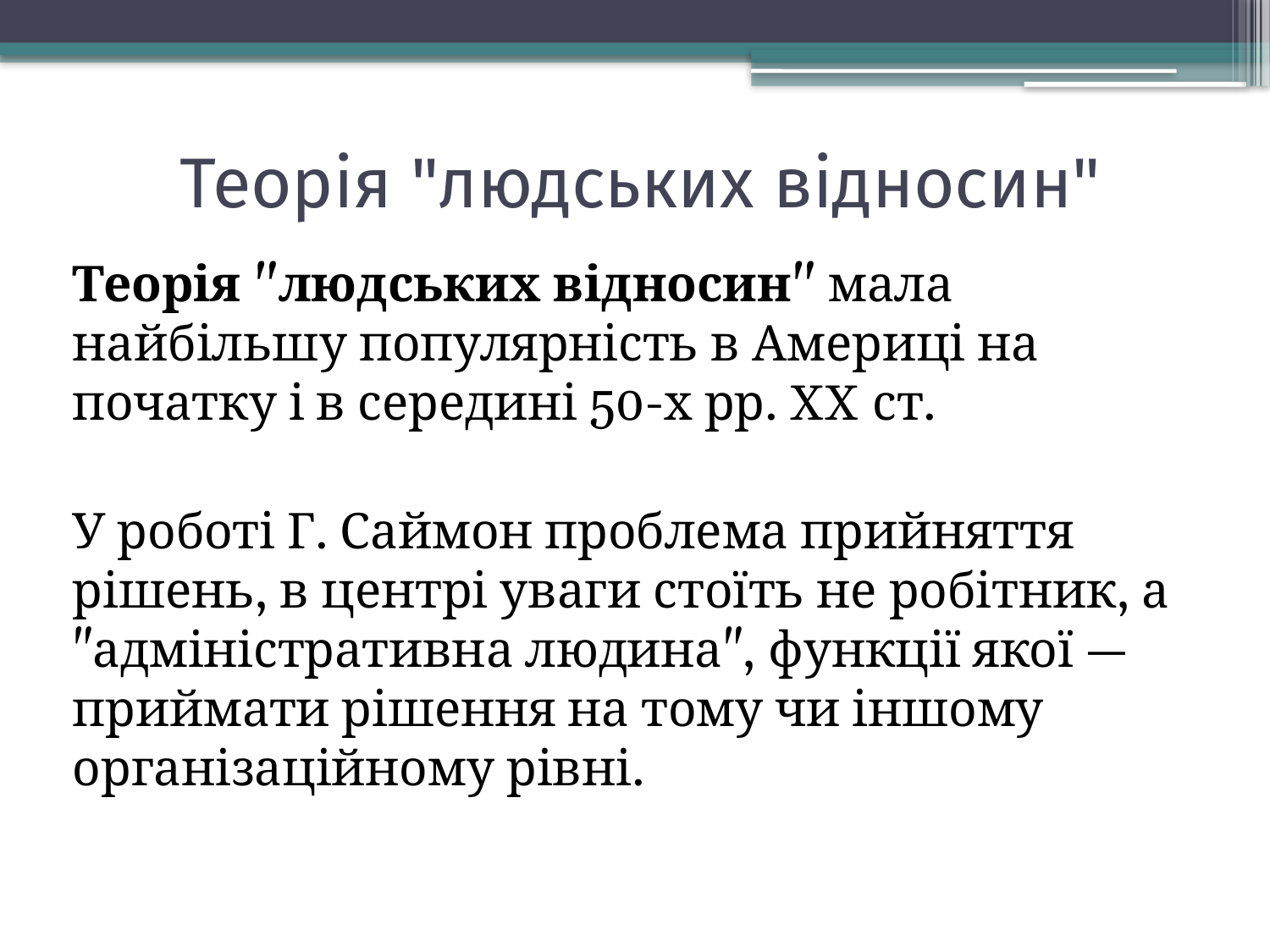

# Теорія "людських відносин"
Теорія "людських відносин" мала найбільшу популярність в Америці на початку і в середині 50-х рр. XX ст.

У роботі Г. Саймон проблема прийняття рішень, в центрі уваги стоїть не робітник, а "адміністративна людина", функції якої — приймати рішення на тому чи іншому організаційному рівні.